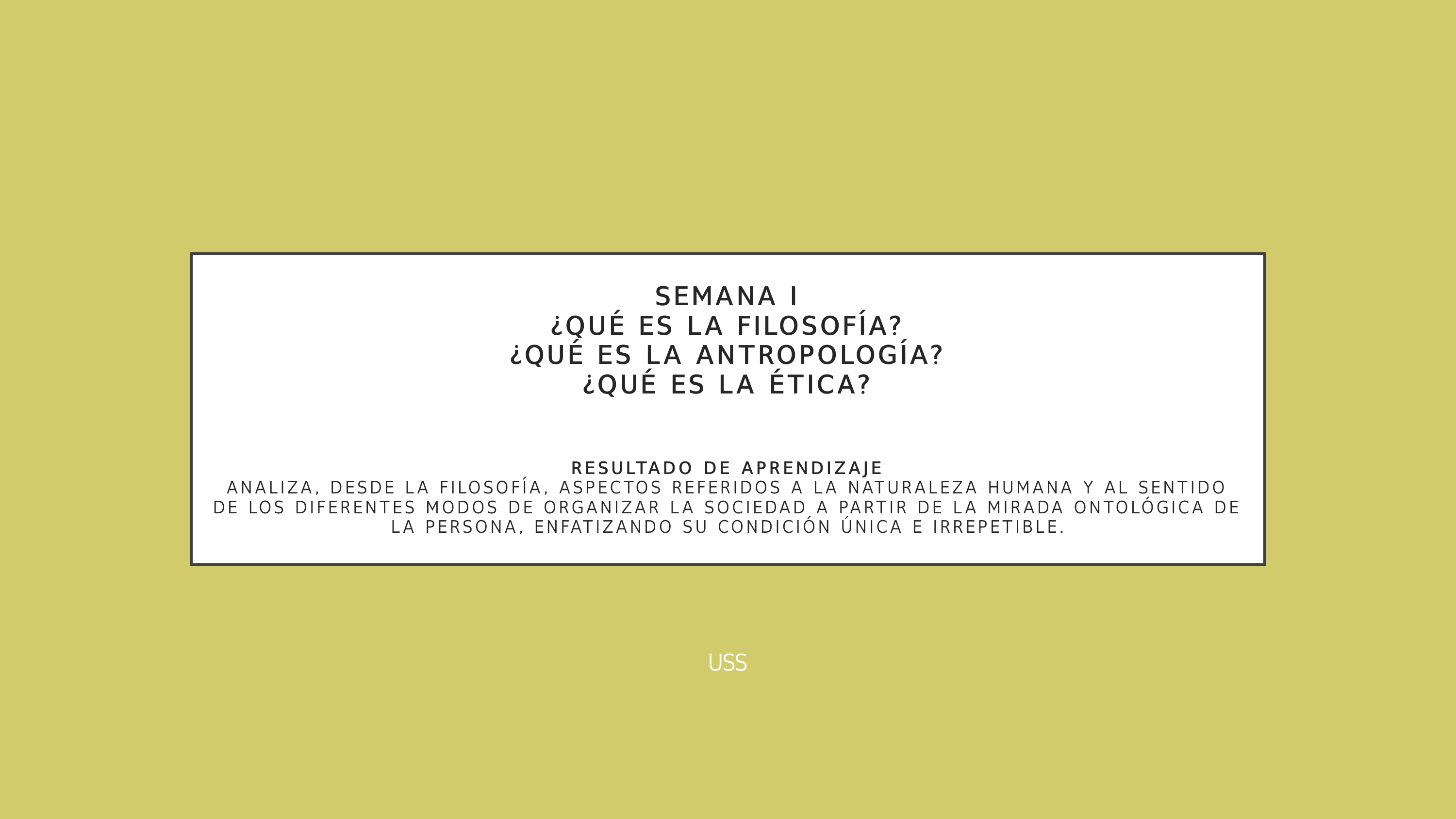

# Semana I ¿Qué es la filosofía? ¿qué es la antropología? ¿qué es la ética? RESULTADO DE APRENDIZAJE Analiza, desde la filosofía, aspectos referidos a la naturaleza humana y al sentido de los diferentes modos de organizar la sociedad a partir de la mirada ontológica de la persona, enfatizando su condición única e irrepetible.
USS